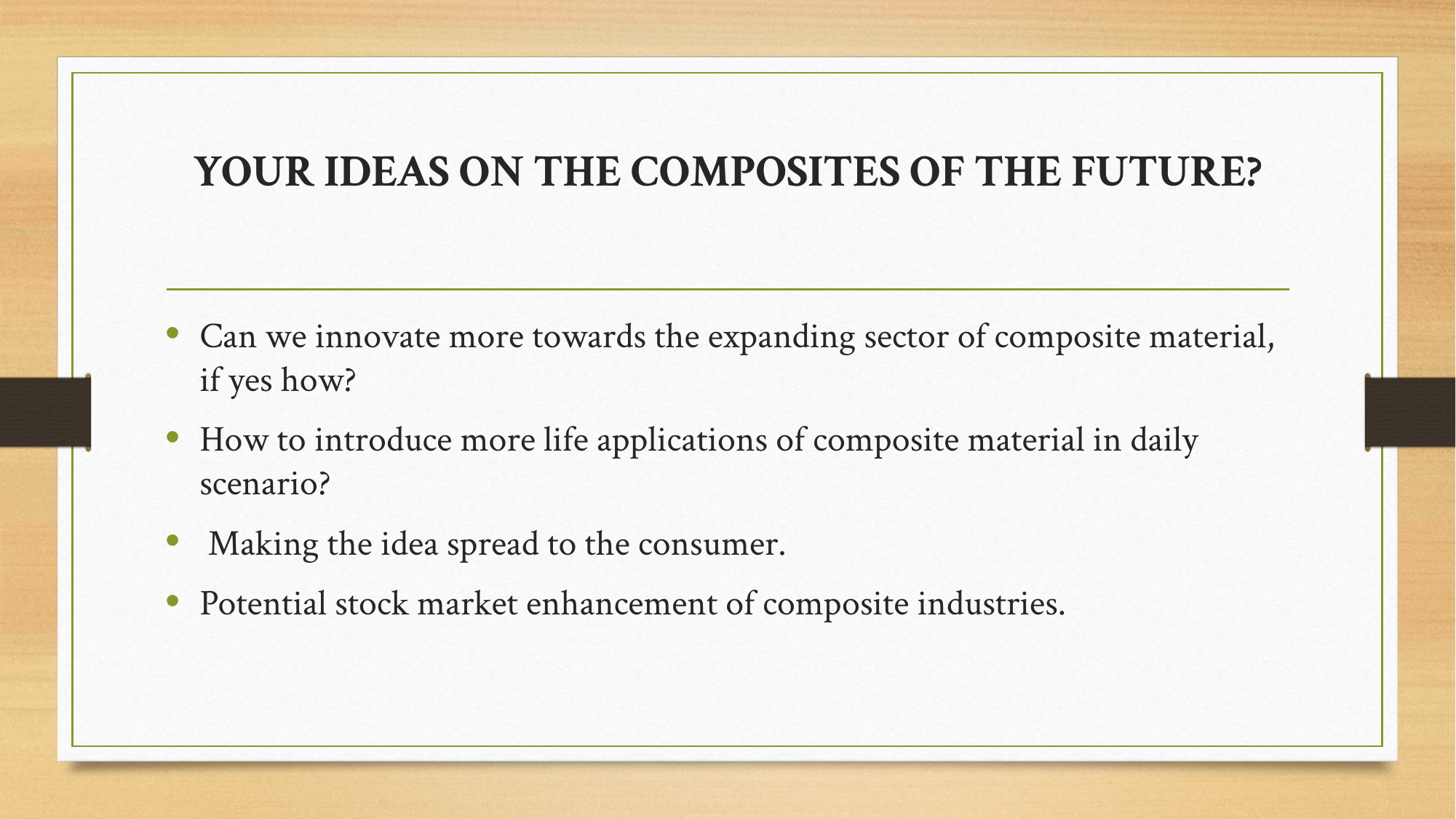

# YOUR IDEAS ON THE COMPOSITES OF THE FUTURE?
Can we innovate more towards the expanding sector of composite material, if yes how?
How to introduce more life applications of composite material in daily scenario?
 Making the idea spread to the consumer.
Potential stock market enhancement of composite industries.